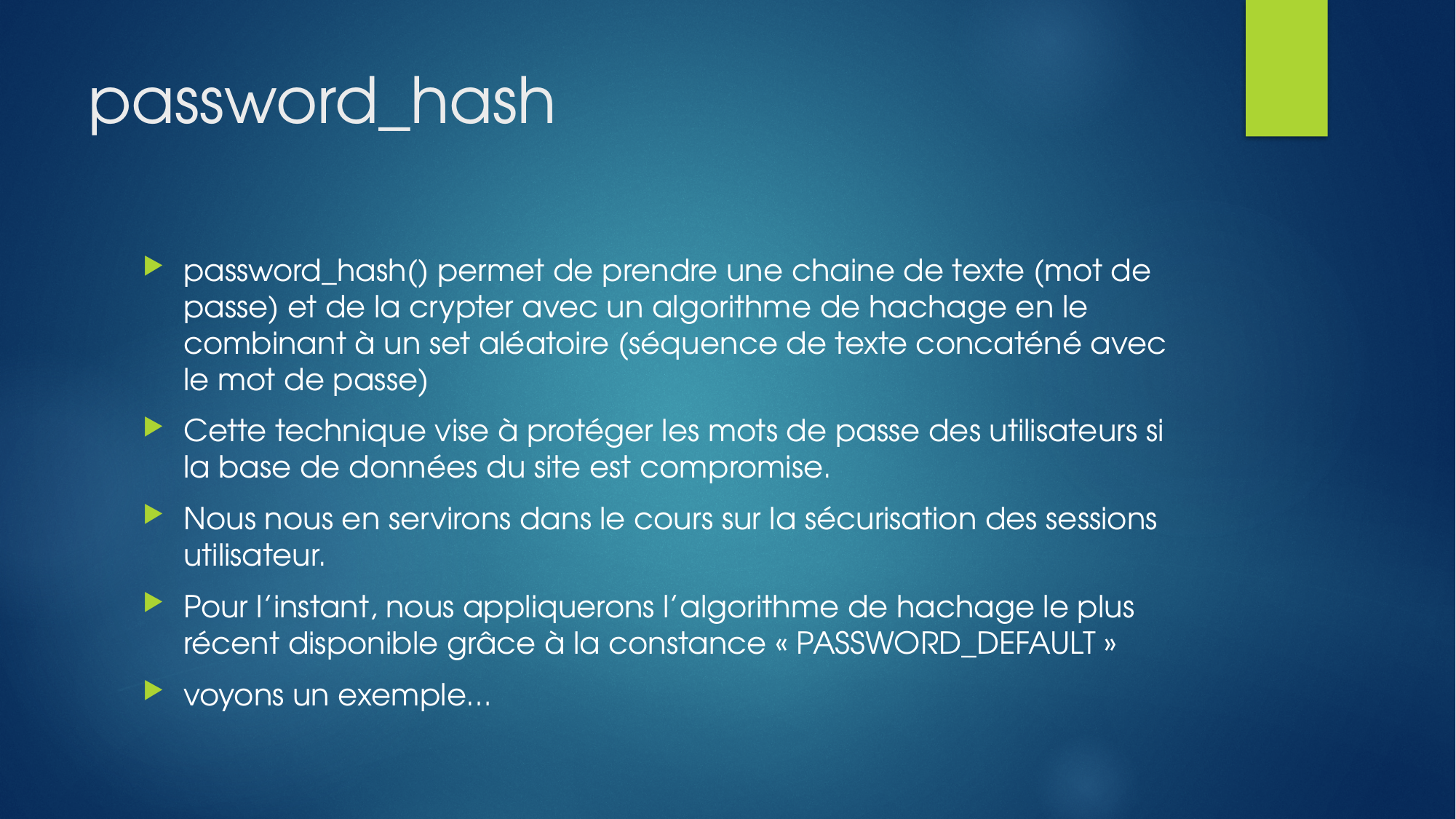

# password_hash
password_hash() permet de prendre une chaine de texte (mot de passe) et de la crypter avec un algorithme de hachage en le combinant à un set aléatoire (séquence de texte concaténé avec le mot de passe)
Cette technique vise à protéger les mots de passe des utilisateurs si la base de données du site est compromise.
Nous nous en servirons dans le cours sur la sécurisation des sessions utilisateur.
Pour l’instant, nous appliquerons l’algorithme de hachage le plus récent disponible grâce à la constance « PASSWORD_DEFAULT »
voyons un exemple…